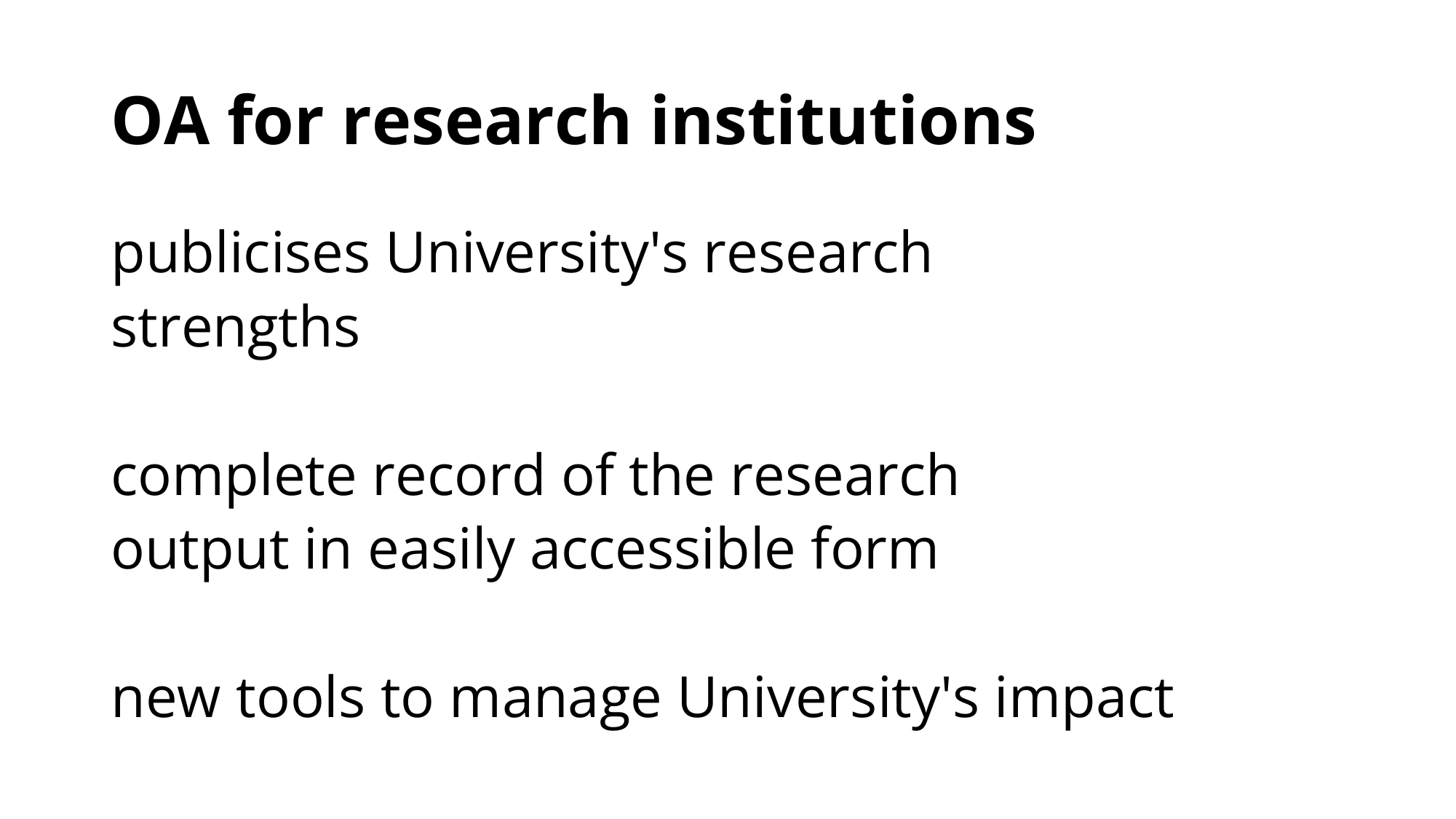

# OA for research institutions
publicises University's research
strengths

complete record of the research
output in easily accessible form

new tools to manage University's impact